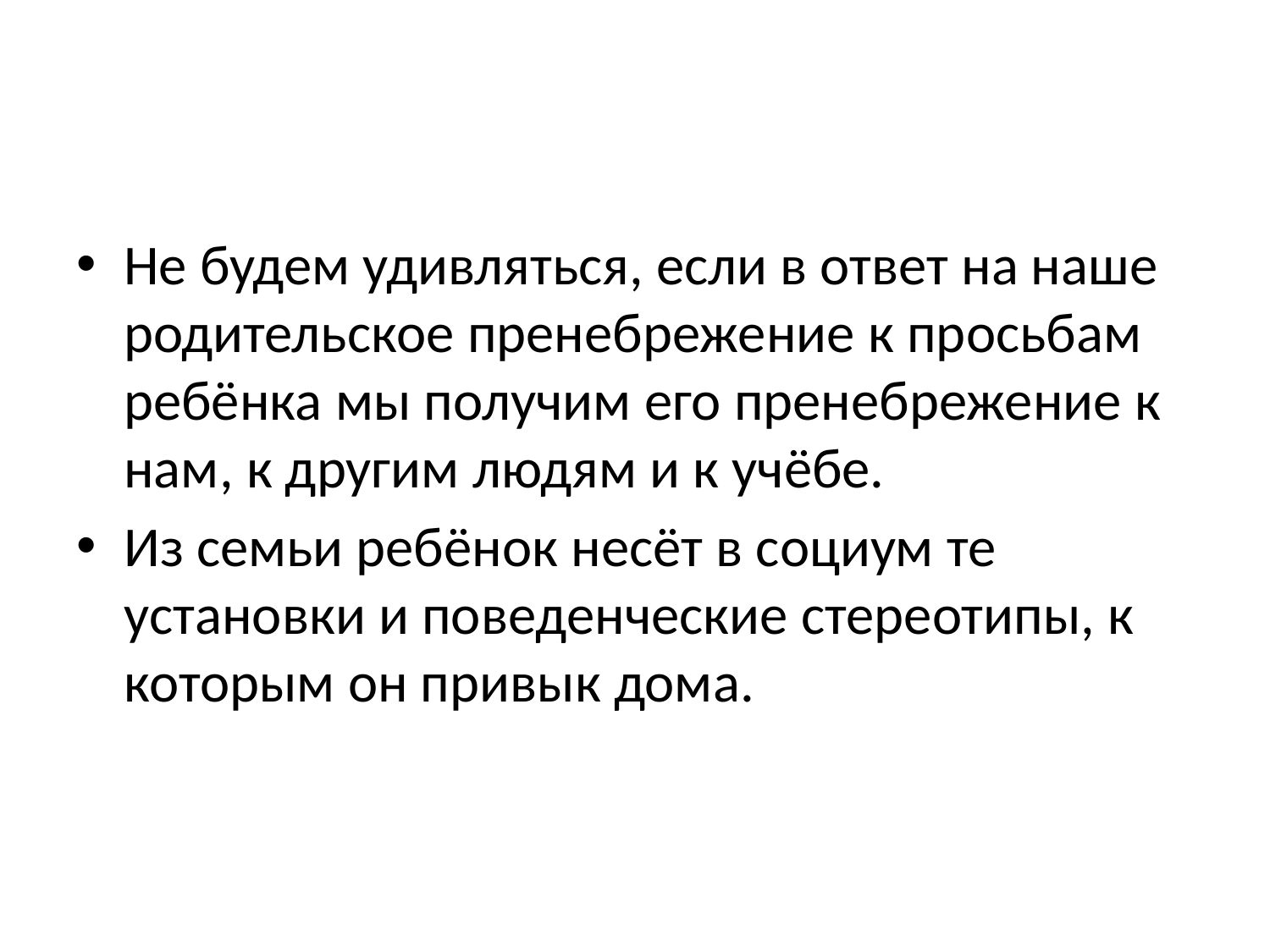

#
Не будем удивляться, если в ответ на наше родительское пренебрежение к просьбам ребёнка мы получим его пренебрежение к нам, к другим людям и к учёбе.
Из семьи ребёнок несёт в социум те установки и поведенческие стереотипы, к которым он привык дома.